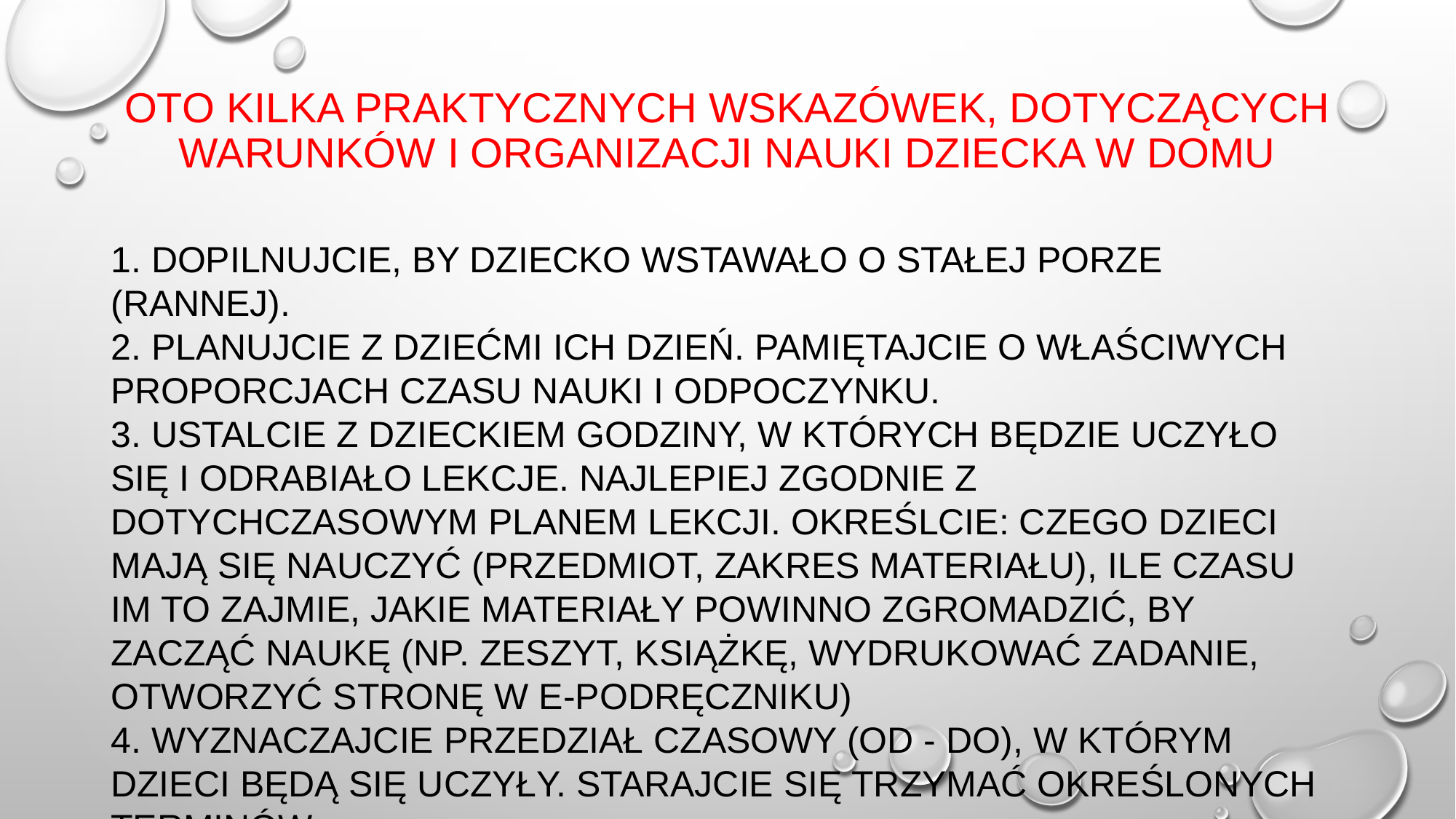

# Oto kilka praktycznych wskazówek, dotyczących warunków i organizacji nauki dziecka w domu
1. Dopilnujcie, by dziecko wstawało o stałej porze (rannej).
2. Planujcie z dziećmi ich dzień. Pamiętajcie o właściwych proporcjach czasu nauki i odpoczynku.
3. Ustalcie z dzieckiem godziny, w których będzie uczyło się i odrabiało lekcje. Najlepiej zgodnie z dotychczasowym planem lekcji. Określcie: czego dzieci mają się nauczyć (przedmiot, zakres materiału), ile czasu im to zajmie, jakie materiały powinno zgromadzić, by zacząć naukę (np. zeszyt, książkę, wydrukować zadanie, otworzyć stronę w e-podręczniku)
4. Wyznaczajcie przedział czasowy (od - do), w którym dzieci będą się uczyły. Starajcie się trzymać określonych terminów.